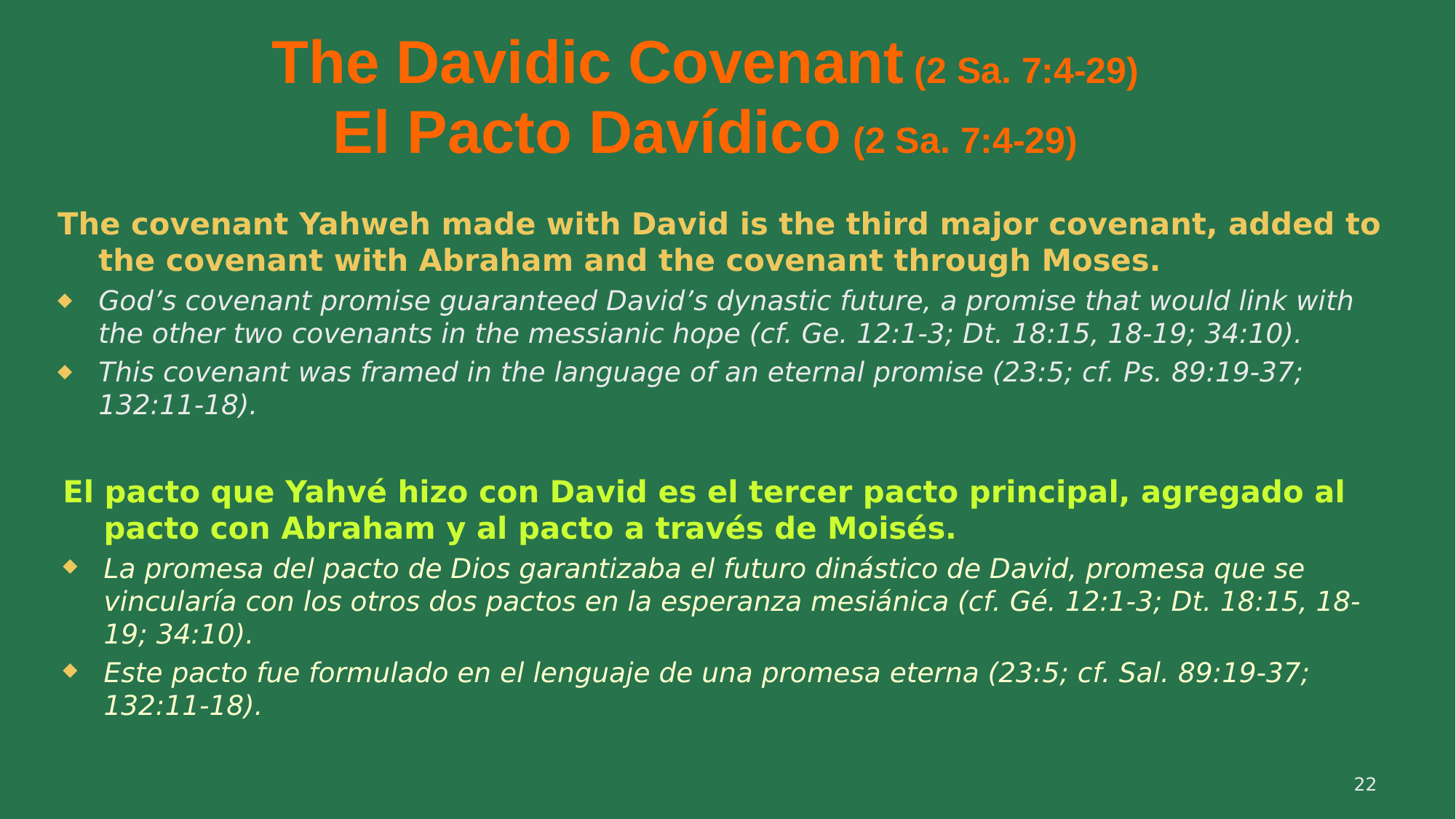

# The Davidic Covenant (2 Sa. 7:4-29)
El Pacto Davídico (2 Sa. 7:4-29)
The covenant Yahweh made with David is the third major covenant, added to the covenant with Abraham and the covenant through Moses.
God’s covenant promise guaranteed David’s dynastic future, a promise that would link with the other two covenants in the messianic hope (cf. Ge. 12:1-3; Dt. 18:15, 18-19; 34:10).
This covenant was framed in the language of an eternal promise (23:5; cf. Ps. 89:19-37; 132:11-18).
El pacto que Yahvé hizo con David es el tercer pacto principal, agregado al pacto con Abraham y al pacto a través de Moisés.
La promesa del pacto de Dios garantizaba el futuro dinástico de David, promesa que se vincularía con los otros dos pactos en la esperanza mesiánica (cf. Gé. 12:1-3; Dt. 18:15, 18-19; 34:10).
Este pacto fue formulado en el lenguaje de una promesa eterna (23:5; cf. Sal. 89:19-37; 132:11-18).
22